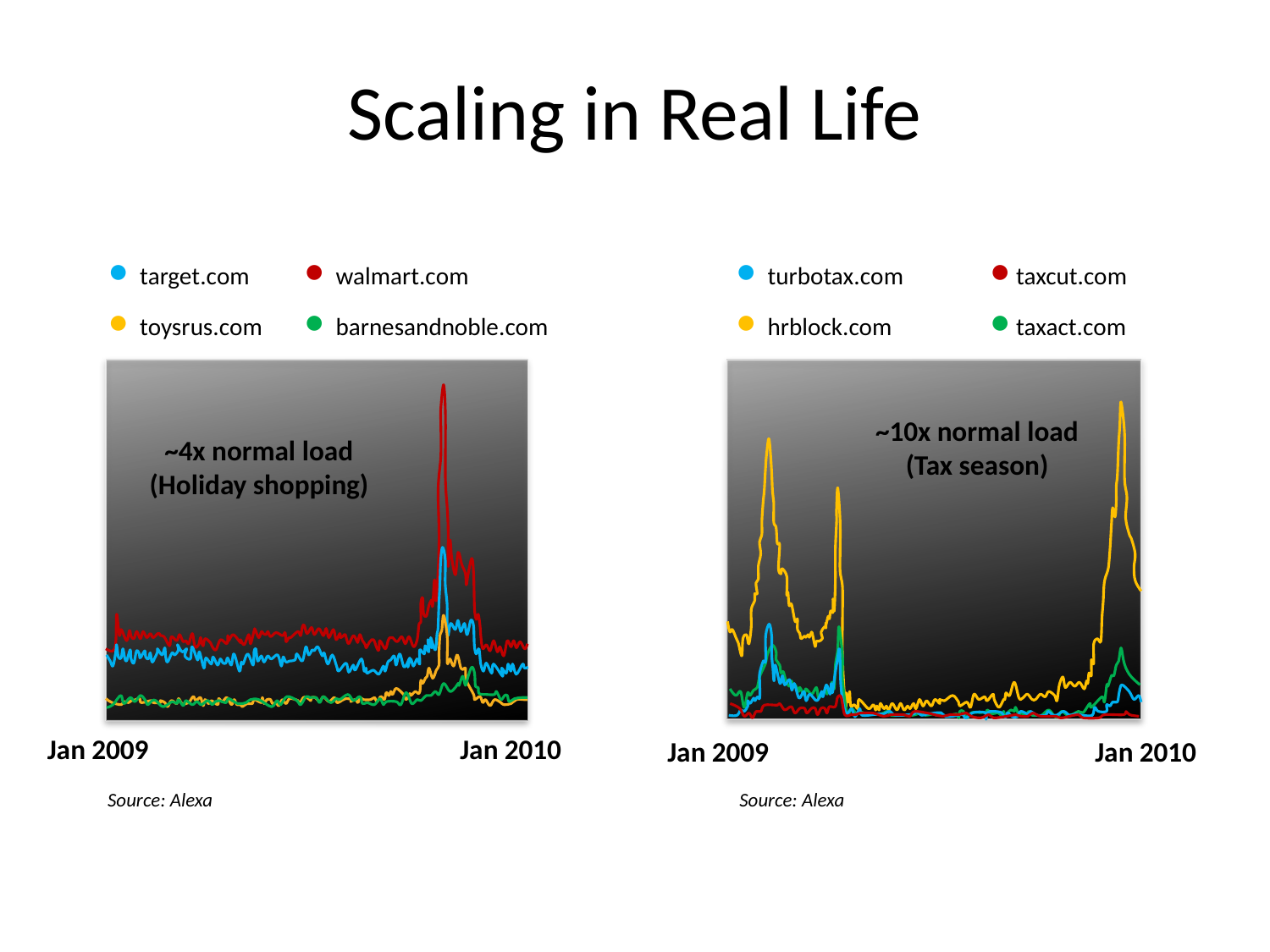

# Scaling in Real Life
•  target.com	 •  walmart.com
•  toysrus.com	 •  barnesandnoble.com
•  turbotax.com 	• taxcut.com
•  hrblock.com 	• taxact.com

~10x normal load
(Tax season)

~4x normal load
(Holiday shopping)

Jan 2009
Jan 2010
Jan 2009
Jan 2010
Source: Alexa
Source: Alexa